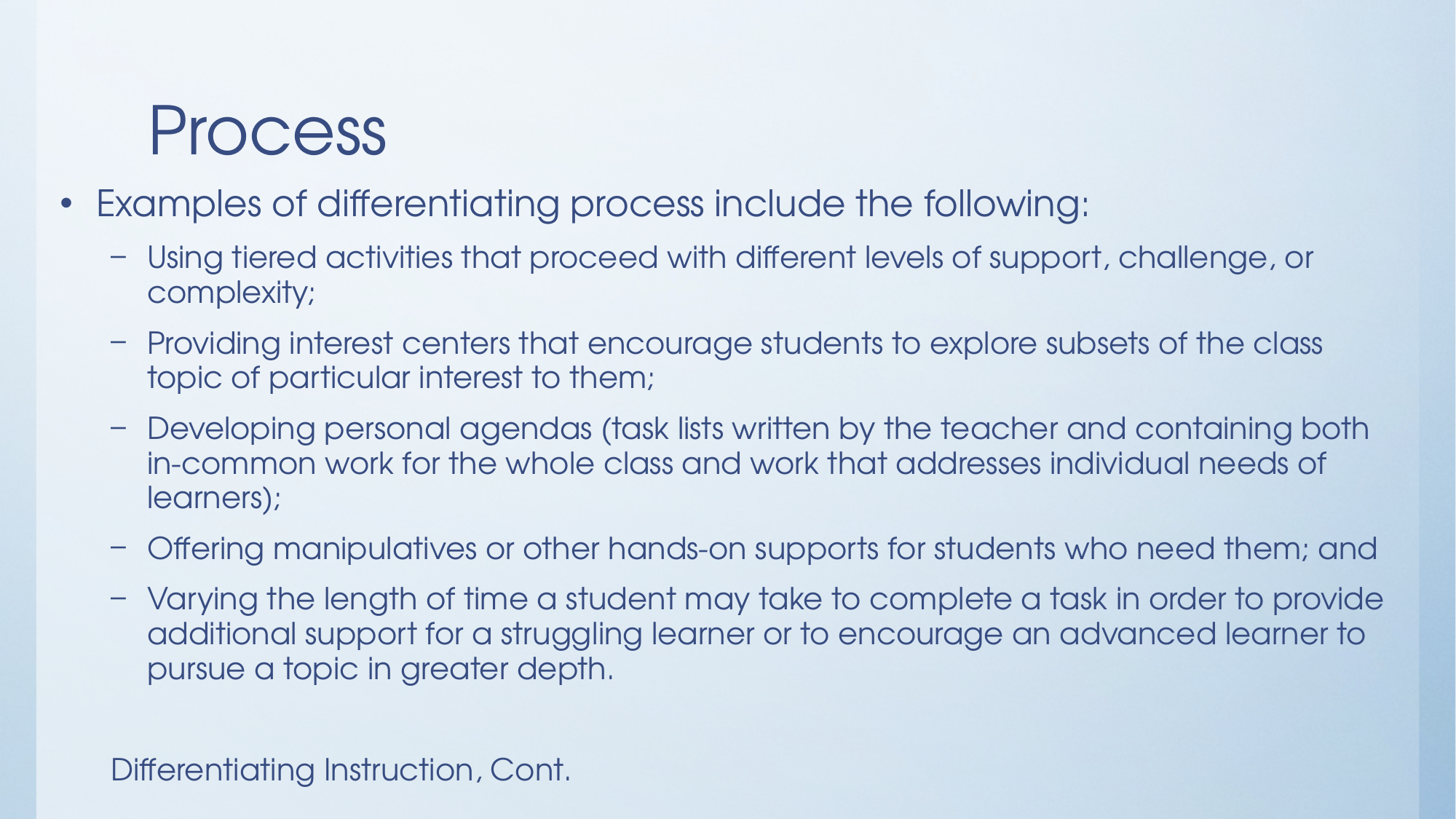

# Process
Examples of differentiating process include the following:
Using tiered activities that proceed with different levels of support, challenge, or complexity;
Providing interest centers that encourage students to explore subsets of the class topic of particular interest to them;
Developing personal agendas (task lists written by the teacher and containing both in-common work for the whole class and work that addresses individual needs of learners);
Offering manipulatives or other hands-on supports for students who need them; and
Varying the length of time a student may take to complete a task in order to provide additional support for a struggling learner or to encourage an advanced learner to pursue a topic in greater depth.

Differentiating Instruction, Cont.